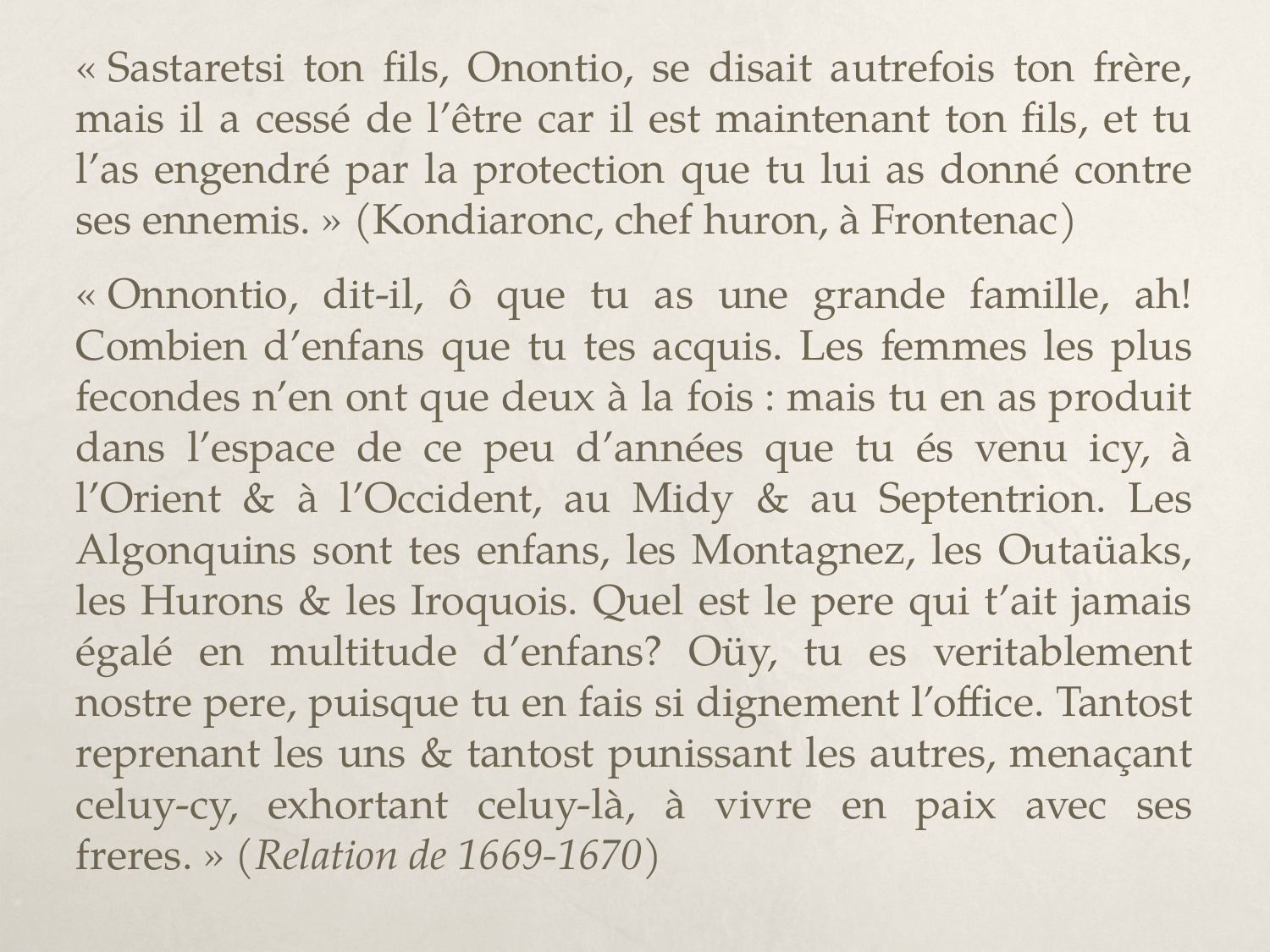

« Sastaretsi ton fils, Onontio, se disait autrefois ton frère, mais il a cessé de l’être car il est maintenant ton fils, et tu l’as engendré par la protection que tu lui as donné contre ses ennemis. » (Kondiaronc, chef huron, à Frontenac)
« Onnontio, dit-il, ô que tu as une grande famille, ah! Combien d’enfans que tu tes acquis. Les femmes les plus fecondes n’en ont que deux à la fois : mais tu en as produit dans l’espace de ce peu d’années que tu és venu icy, à l’Orient & à l’Occident, au Midy & au Septentrion. Les Algonquins sont tes enfans, les Montagnez, les Outaüaks, les Hurons & les Iroquois. Quel est le pere qui t’ait jamais égalé en multitude d’enfans? Oüy, tu es veritablement nostre pere, puisque tu en fais si dignement l’office. Tantost reprenant les uns & tantost punissant les autres, menaçant celuy-cy, exhortant celuy-là, à vivre en paix avec ses freres. » (Relation de 1669-1670)